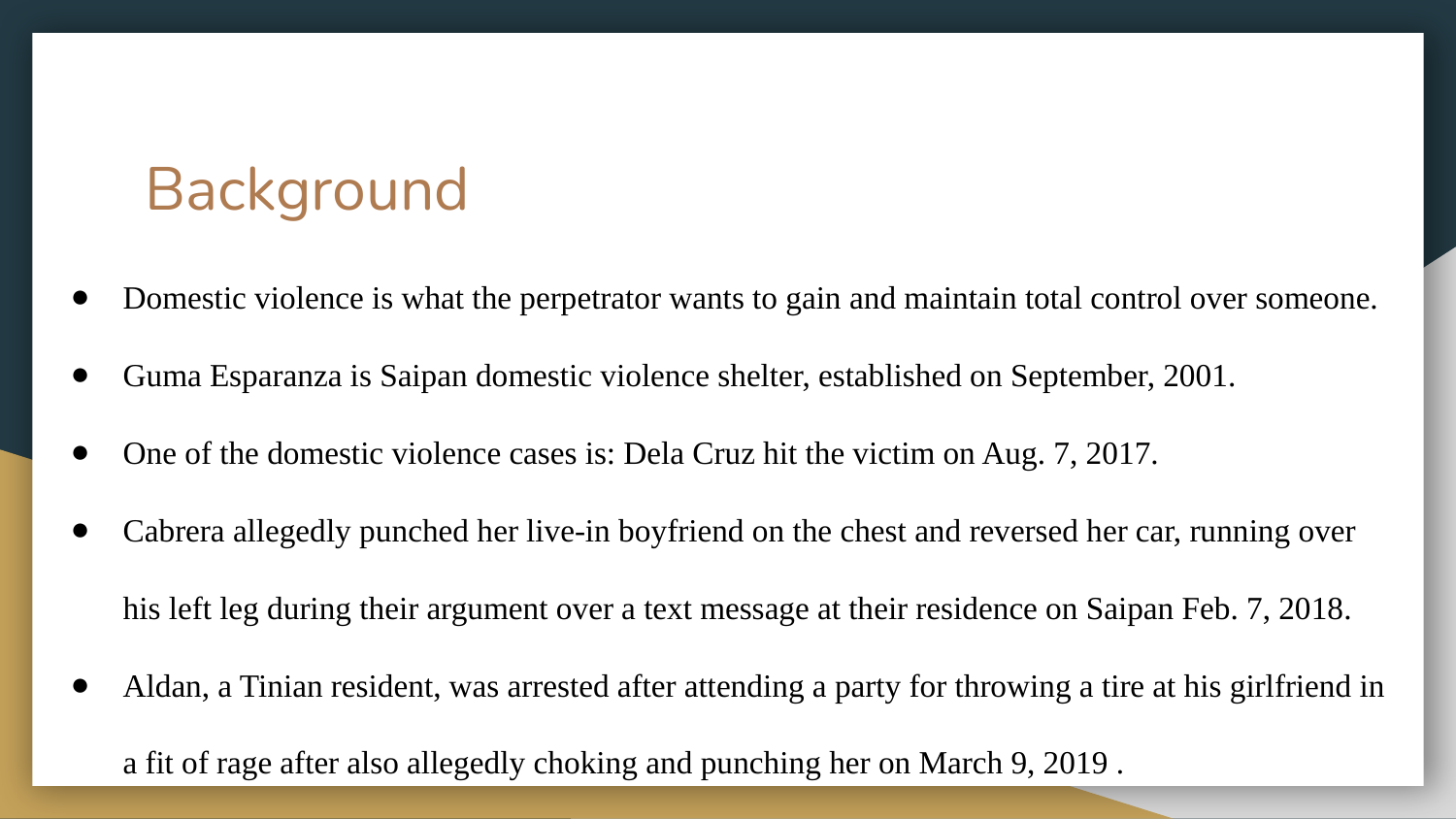

# Background
Domestic violence is what the perpetrator wants to gain and maintain total control over someone.
Guma Esparanza is Saipan domestic violence shelter, established on September, 2001.
One of the domestic violence cases is: Dela Cruz hit the victim on Aug. 7, 2017.
Cabrera allegedly punched her live-in boyfriend on the chest and reversed her car, running over his left leg during their argument over a text message at their residence on Saipan Feb. 7, 2018.
Aldan, a Tinian resident, was arrested after attending a party for throwing a tire at his girlfriend in a fit of rage after also allegedly choking and punching her on March 9, 2019 .